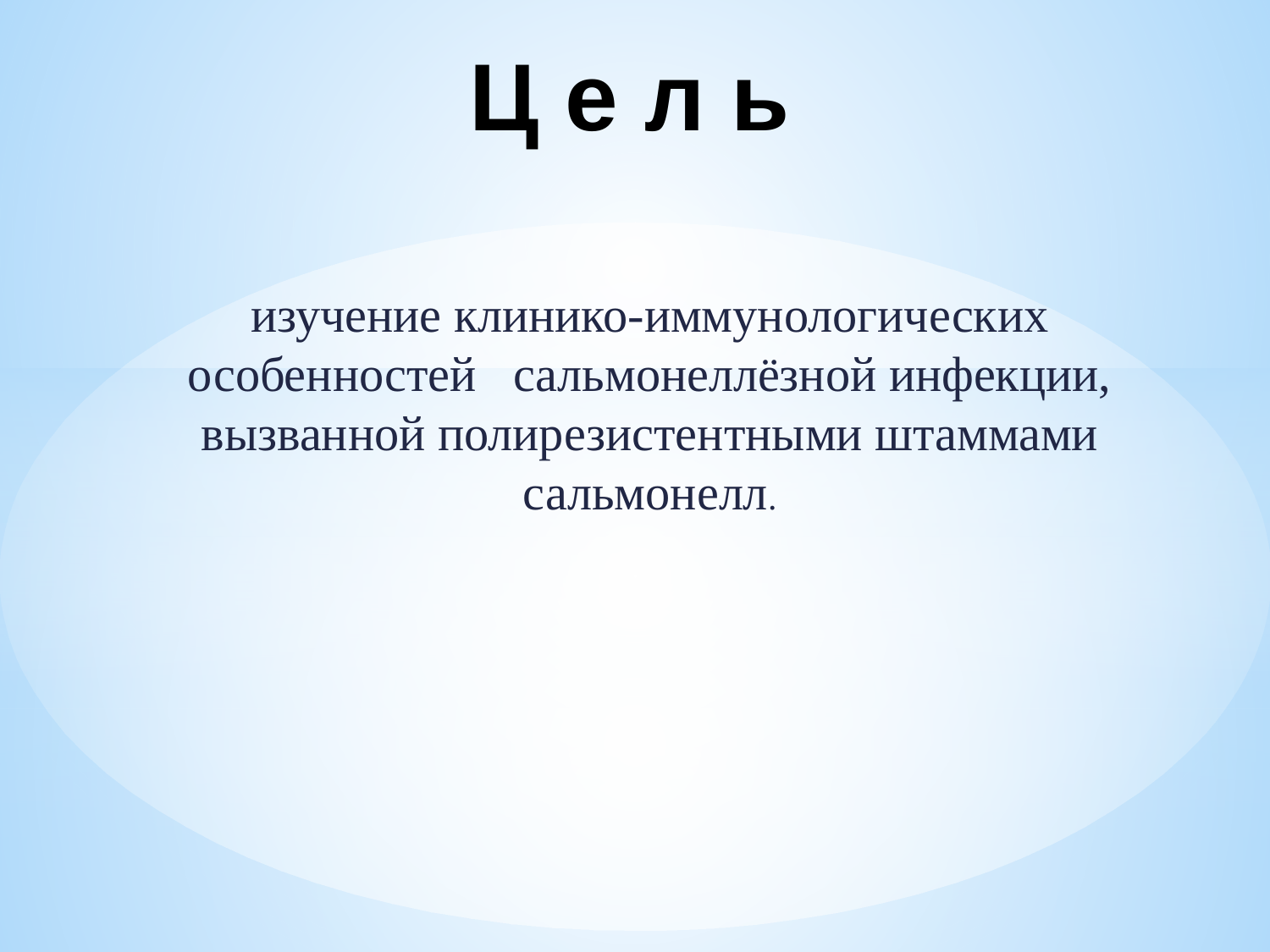

# Ц е л ь
изучение клинико-иммунологических особенностей   сальмонеллёзной инфекции, вызванной полирезистентными штаммами сальмонелл.